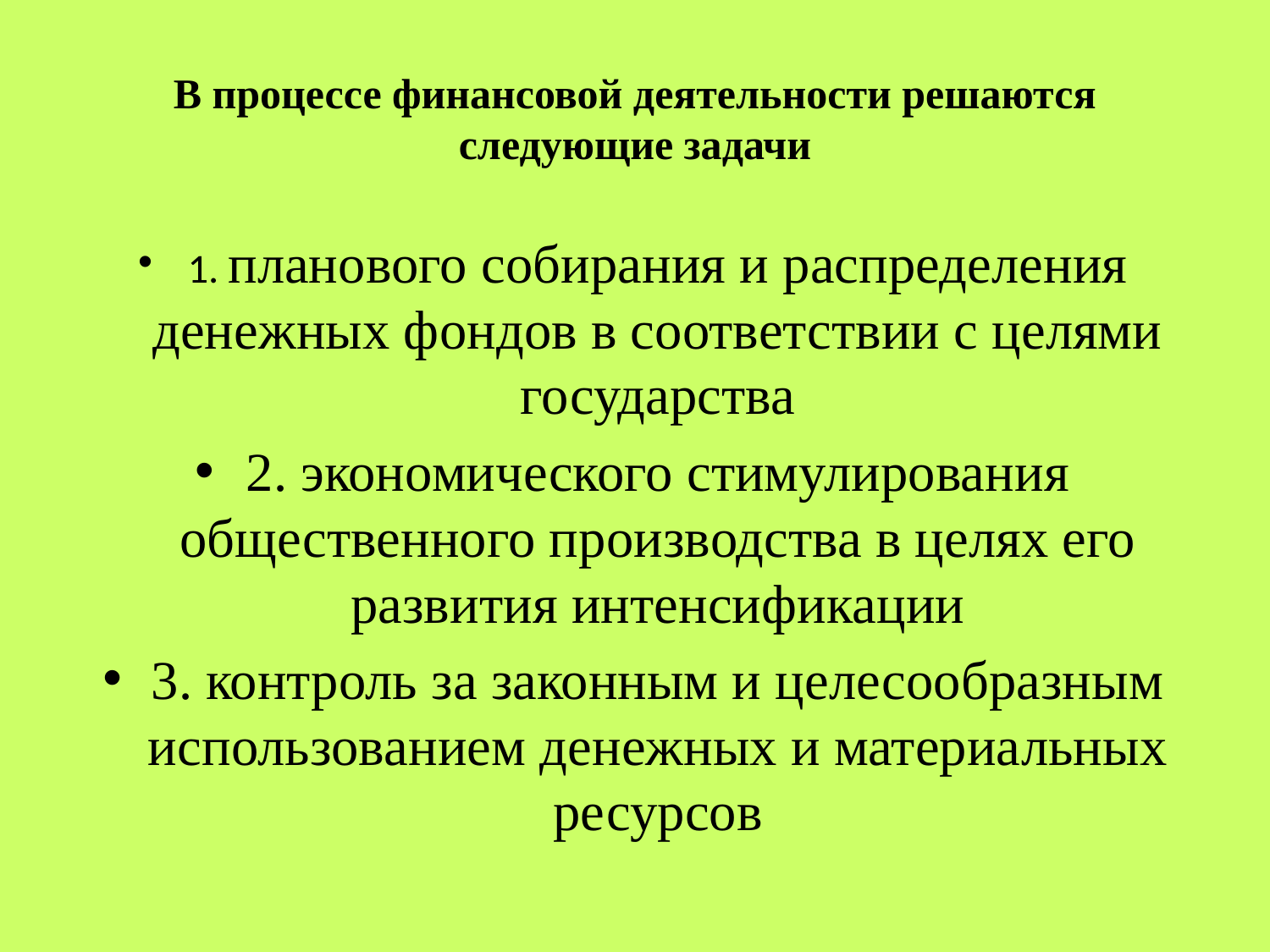

# В процессе финансовой деятельности решаются следующие задачи
1. планового собирания и распределения денежных фондов в соответствии с целями государства
2. экономического стимулирования общественного производства в целях его развития интенсификации
3. контроль за законным и целесообразным использованием денежных и материальных ресурсов